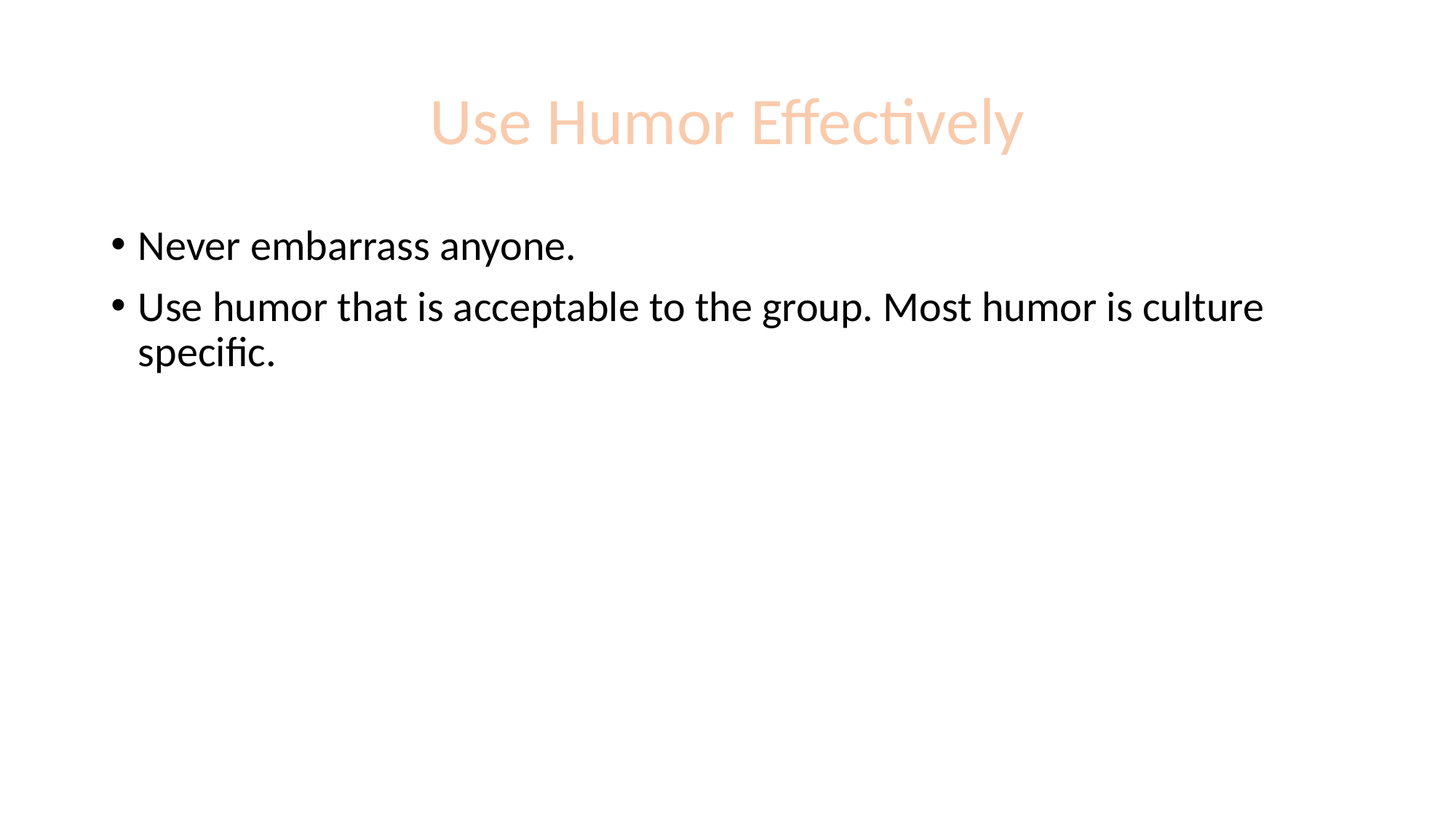

# Use Humor Effectively
Never embarrass anyone.
Use humor that is acceptable to the group. Most humor is culture specific.